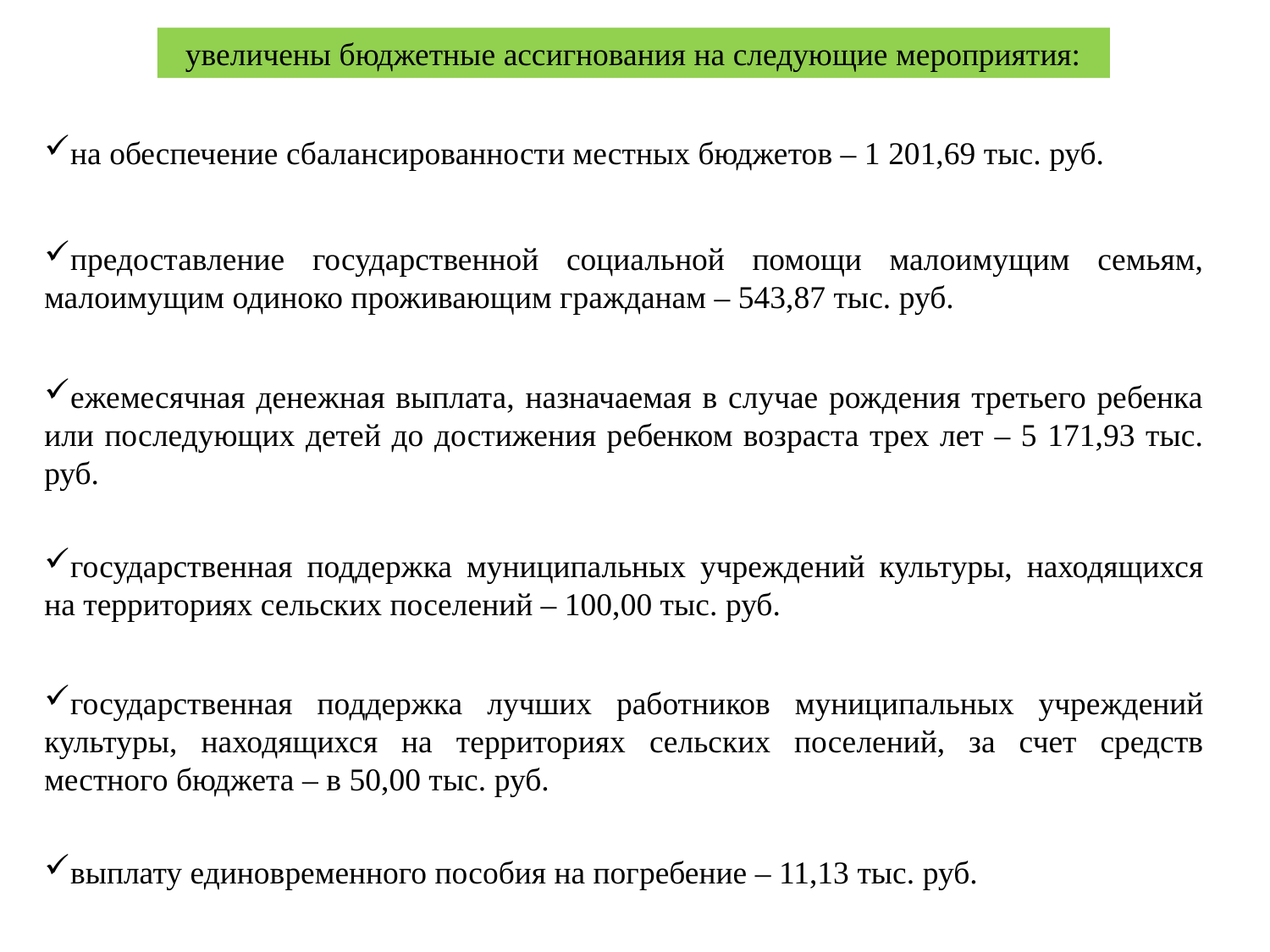

увеличены бюджетные ассигнования на следующие мероприятия:
на обеспечение сбалансированности местных бюджетов – 1 201,69 тыс. руб.
предоставление государственной социальной помощи малоимущим семьям, малоимущим одиноко проживающим гражданам – 543,87 тыс. руб.
ежемесячная денежная выплата, назначаемая в случае рождения третьего ребенка или последующих детей до достижения ребенком возраста трех лет – 5 171,93 тыс. руб.
государственная поддержка муниципальных учреждений культуры, находящихся на территориях сельских поселений – 100,00 тыс. руб.
государственная поддержка лучших работников муниципальных учреждений культуры, находящихся на территориях сельских поселений, за счет средств местного бюджета – в 50,00 тыс. руб.
выплату единовременного пособия на погребение – 11,13 тыс. руб.